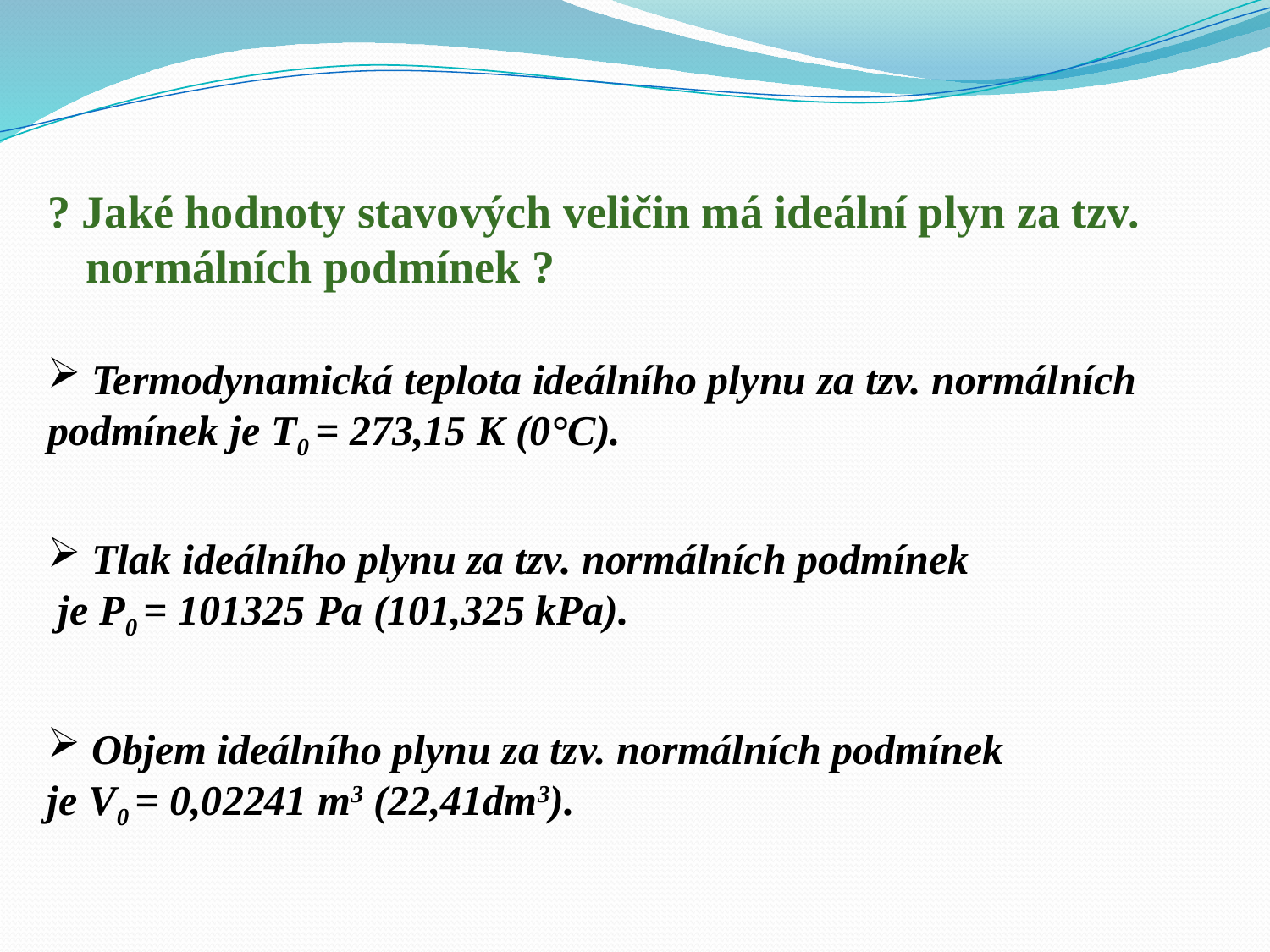

? Jaké hodnoty stavových veličin má ideální plyn za tzv. normálních podmínek ?
 Termodynamická teplota ideálního plynu za tzv. normálních podmínek je T0 = 273,15 K (0°C).
 Tlak ideálního plynu za tzv. normálních podmínek
 je P0 = 101325 Pa (101,325 kPa).
 Objem ideálního plynu za tzv. normálních podmínek
je V0 = 0,02241 m3 (22,41dm3).